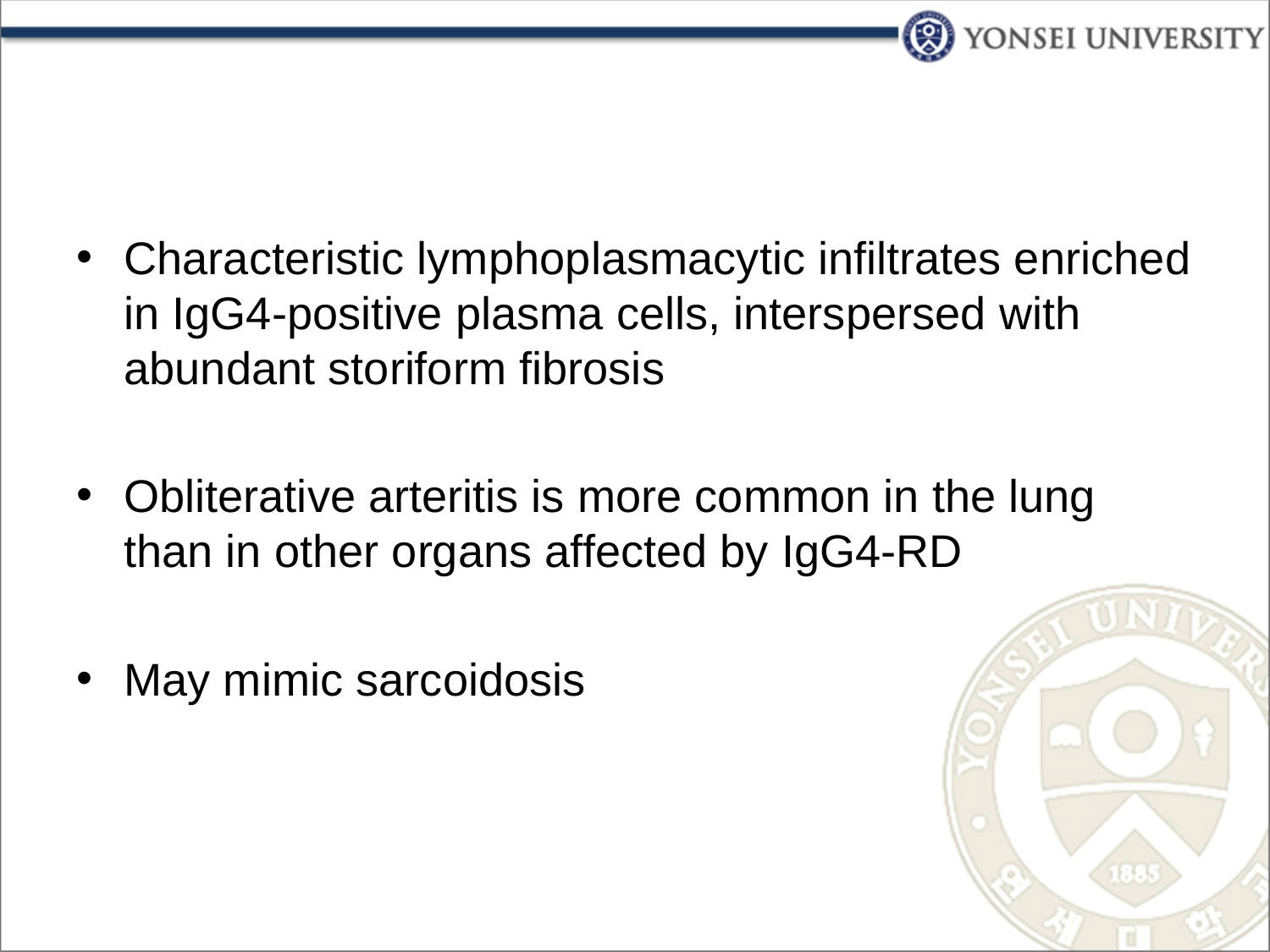

#
Characteristic lymphoplasmacytic infiltrates enriched in IgG4-positive plasma cells, interspersed with abundant storiform fibrosis

Obliterative arteritis is more common in the lung than in other organs affected by IgG4-RD

May mimic sarcoidosis